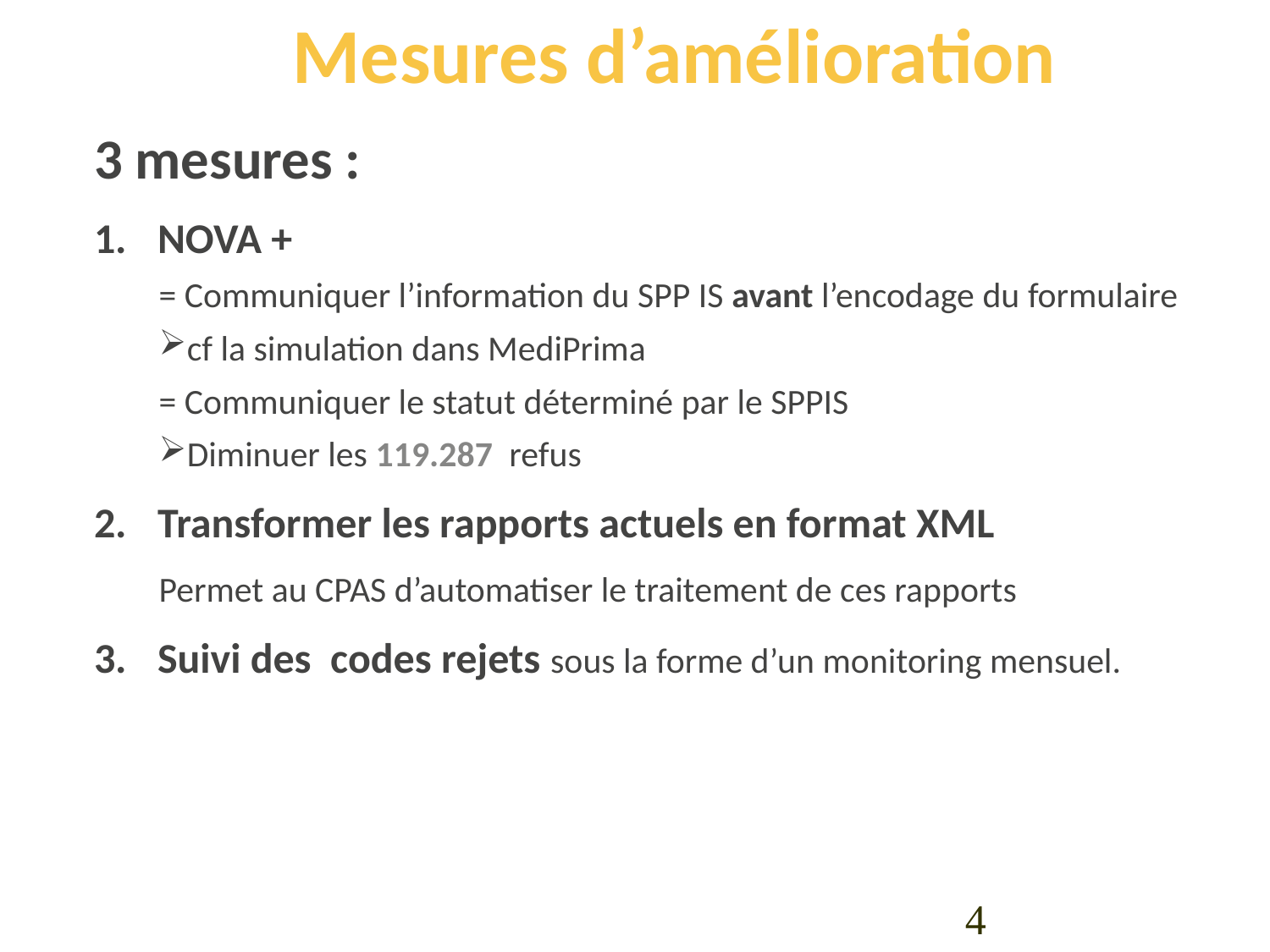

# Mesures d’amélioration
3 mesures :
NOVA +
= Communiquer l’information du SPP IS avant l’encodage du formulaire
cf la simulation dans MediPrima
= Communiquer le statut déterminé par le SPPIS
Diminuer les 119.287  refus
Transformer les rapports actuels en format XML
Permet au CPAS d’automatiser le traitement de ces rapports
Suivi des  codes rejets sous la forme d’un monitoring mensuel.

4